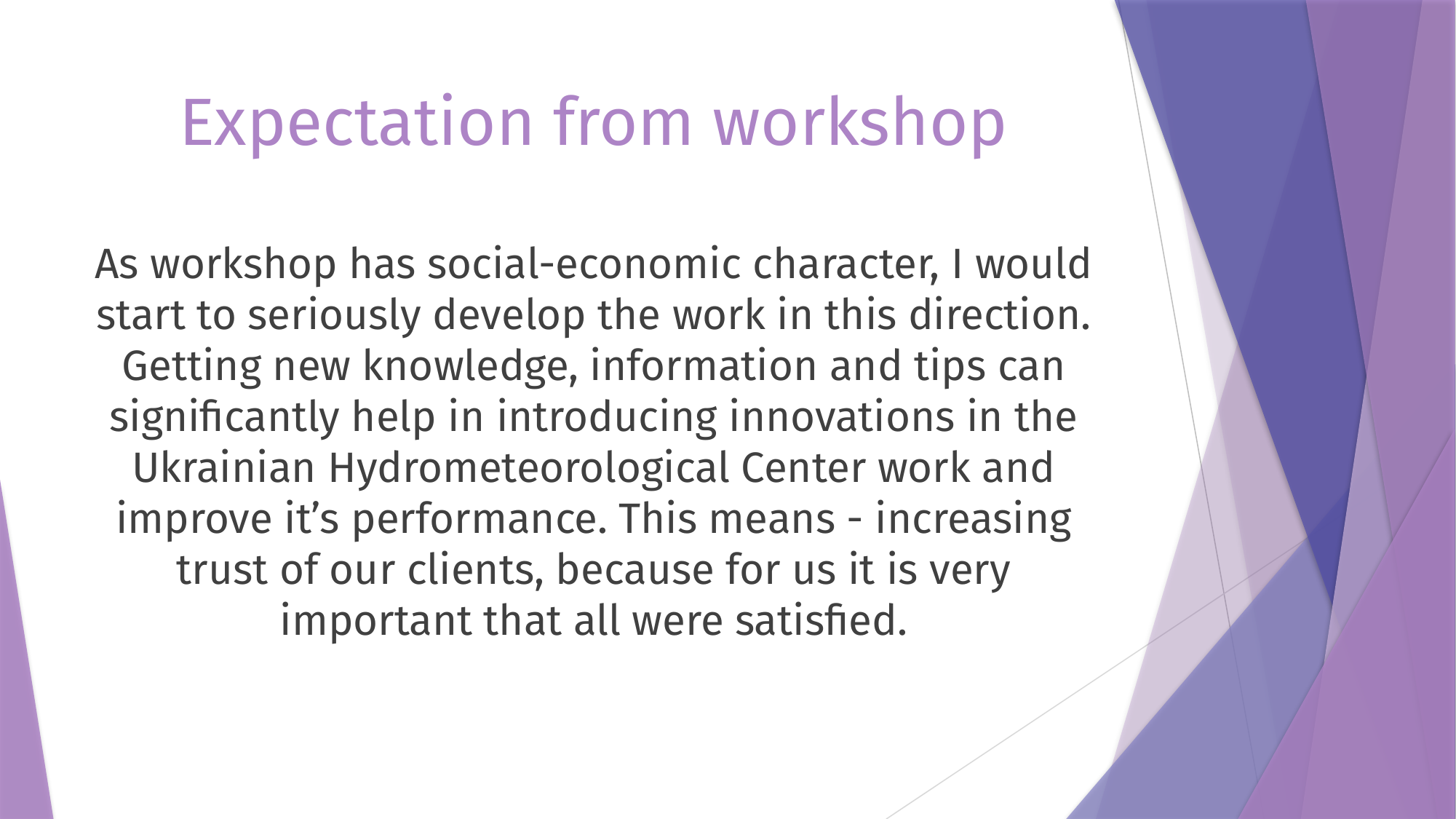

# Expectation from workshop
As workshop has social-economic character, I would start to seriously develop the work in this direction. Getting new knowledge, information and tips can significantly help in introducing innovations in the Ukrainian Hydrometeorological Center work and improve it’s performance. This means - increasing trust of our clients, because for us it is very important that all were satisfied.